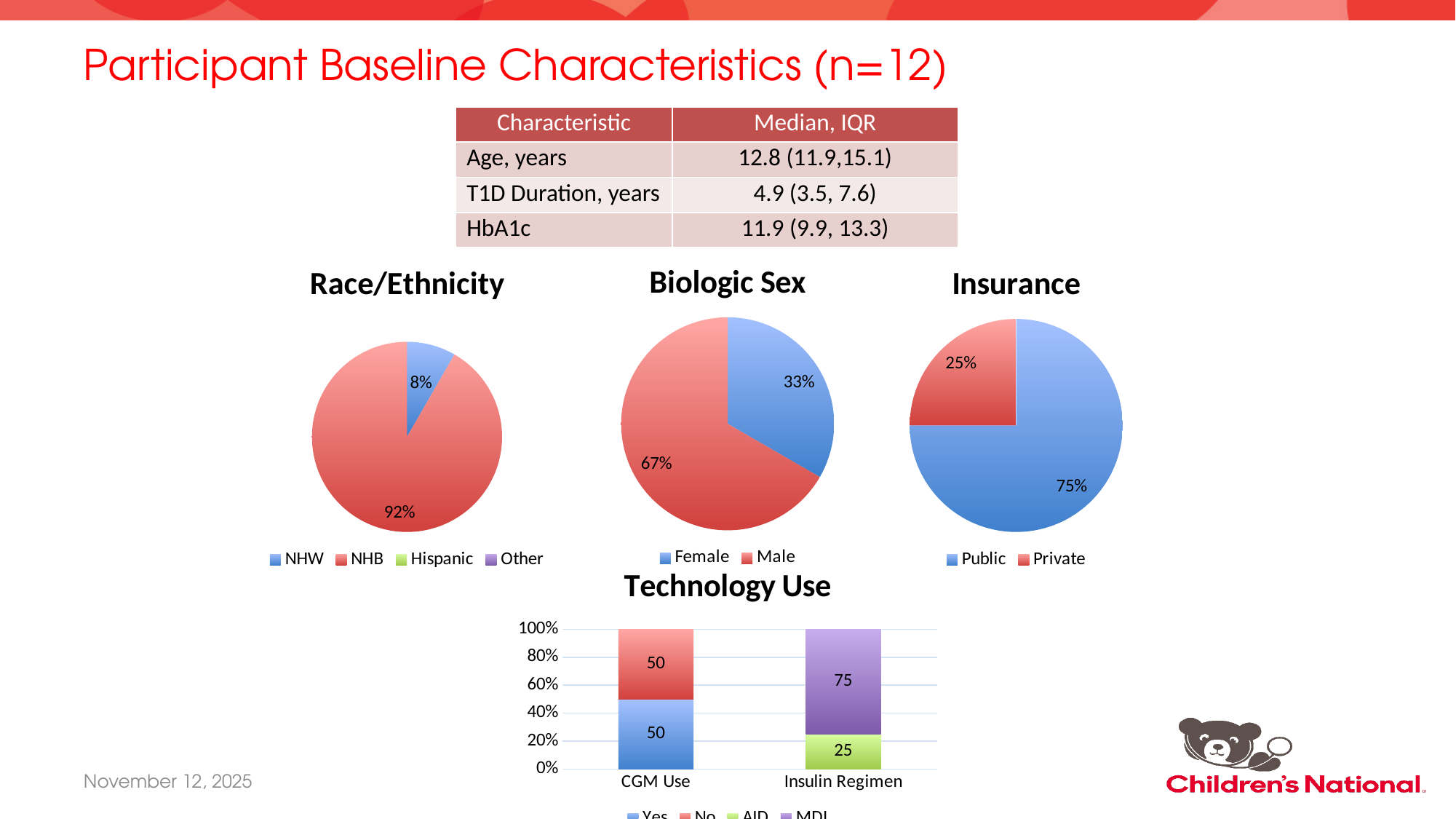

# Participant Baseline Characteristics (n=12)
| Characteristic | Median, IQR |
| --- | --- |
| Age, years | 12.8 (11.9,15.1) |
| T1D Duration, years | 4.9 (3.5, 7.6) |
| HbA1c | 11.9 (9.9, 13.3) |

### Chart: Biologic Sex

| Category |  |
|---|---|
| Female | 4.0 |
| Male | 8.0 |

### Chart: Race/Ethnicity

| Category |  |
|---|---|
| NHW | 1.0 |
| NHB | 11.0 |
| Hispanic | 0.0 |
| Other | 0.0 |

### Chart: Insurance

| Category |  |
|---|---|
| Public | 9.0 |
| Private | 3.0 |

### Chart: Technology Use

| Category | Yes | No | AID | MDI |
|---|---|---|---|---|
| CGM Use | 50.0 | 50.0 | None | None |
| Insulin Regimen | None | None | 25.0 | 75.0 |
November 12, 2025